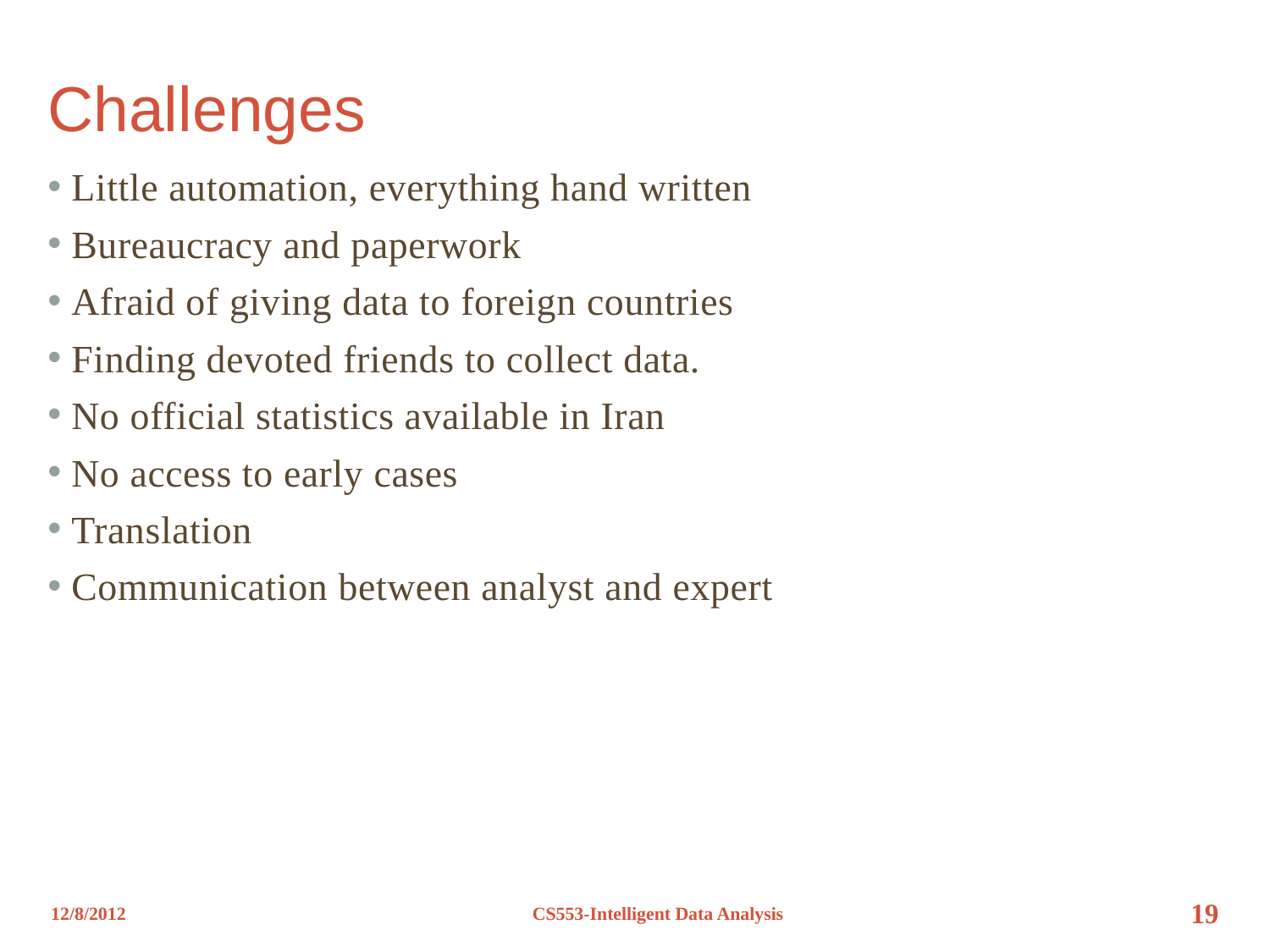

# Challenges
Little automation, everything hand written
Bureaucracy and paperwork
Afraid of giving data to foreign countries
Finding devoted friends to collect data.
No official statistics available in Iran
No access to early cases
Translation
Communication between analyst and expert

12/8/2012
CS553-Intelligent Data Analysis
19